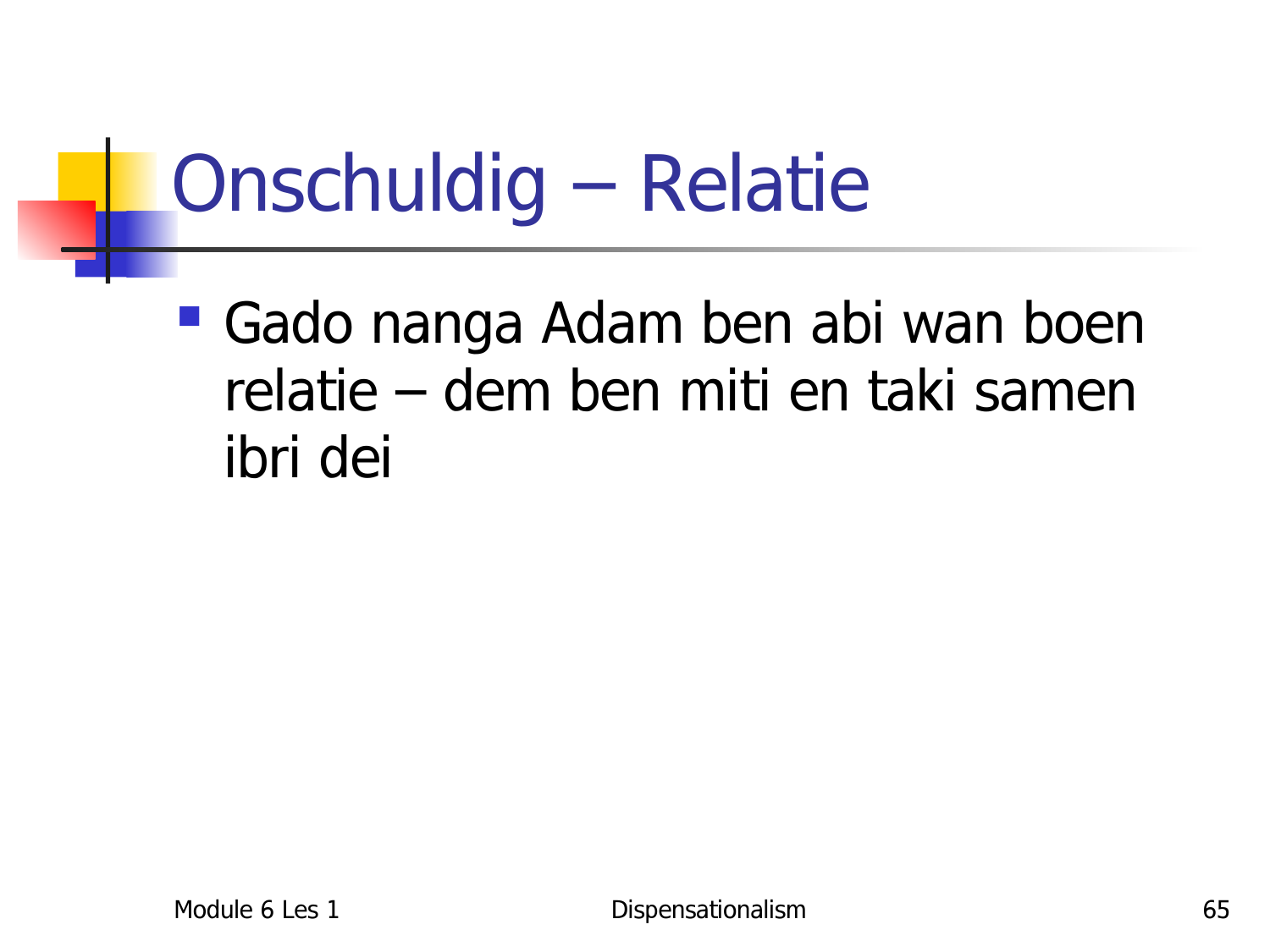

# Onschuldig – Relatie
Gado nanga Adam ben abi wan boen relatie – dem ben miti en taki samen ibri dei

Module 6 Les 1
Dispensationalism
65